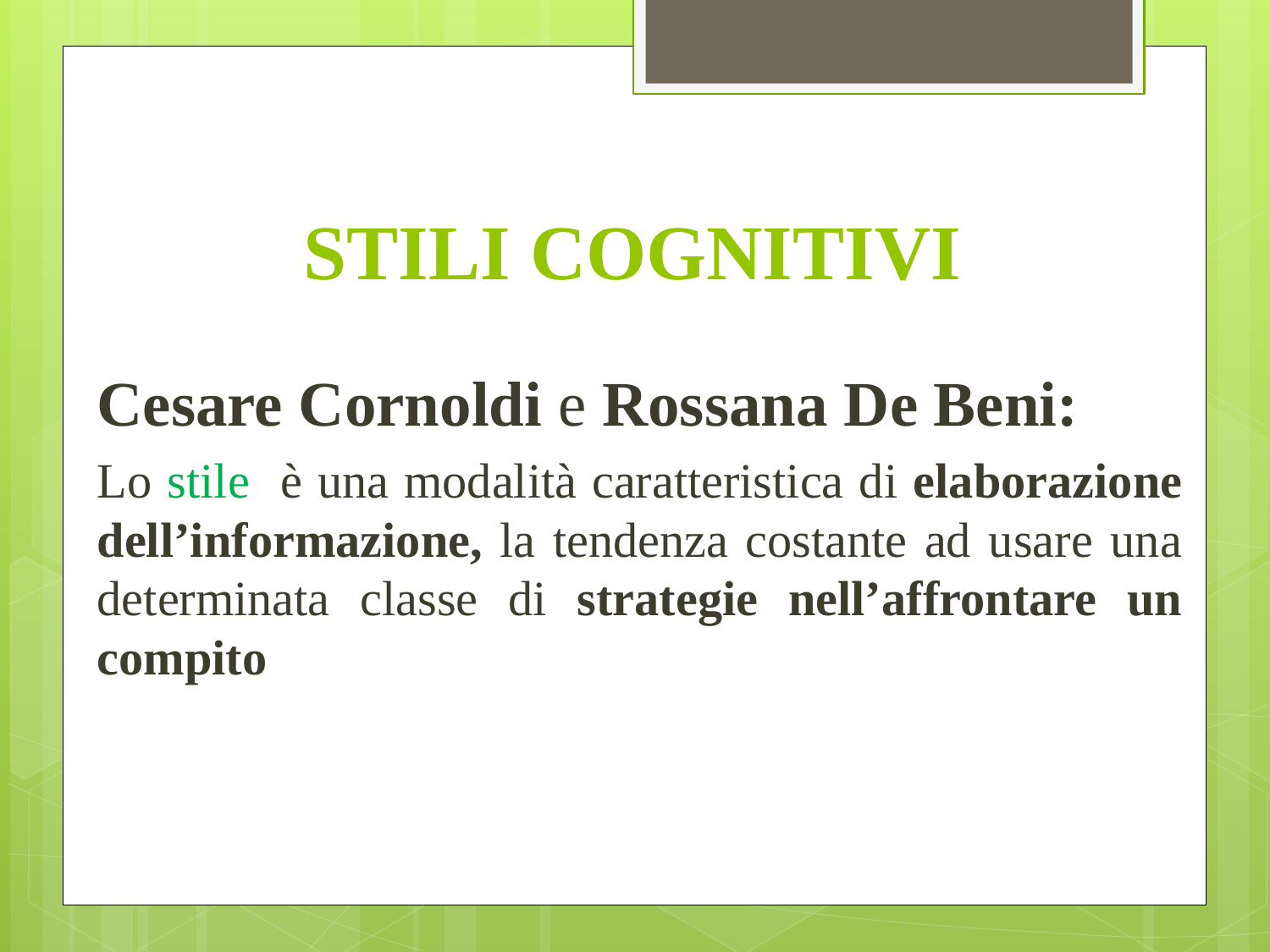

# STILI COGNITIVI
Cesare Cornoldi e Rossana De Beni:
Lo stile  è una modalità caratteristica di elaborazione dell’informazione, la tendenza costante ad usare una determinata classe di strategie nell’affrontare un compito